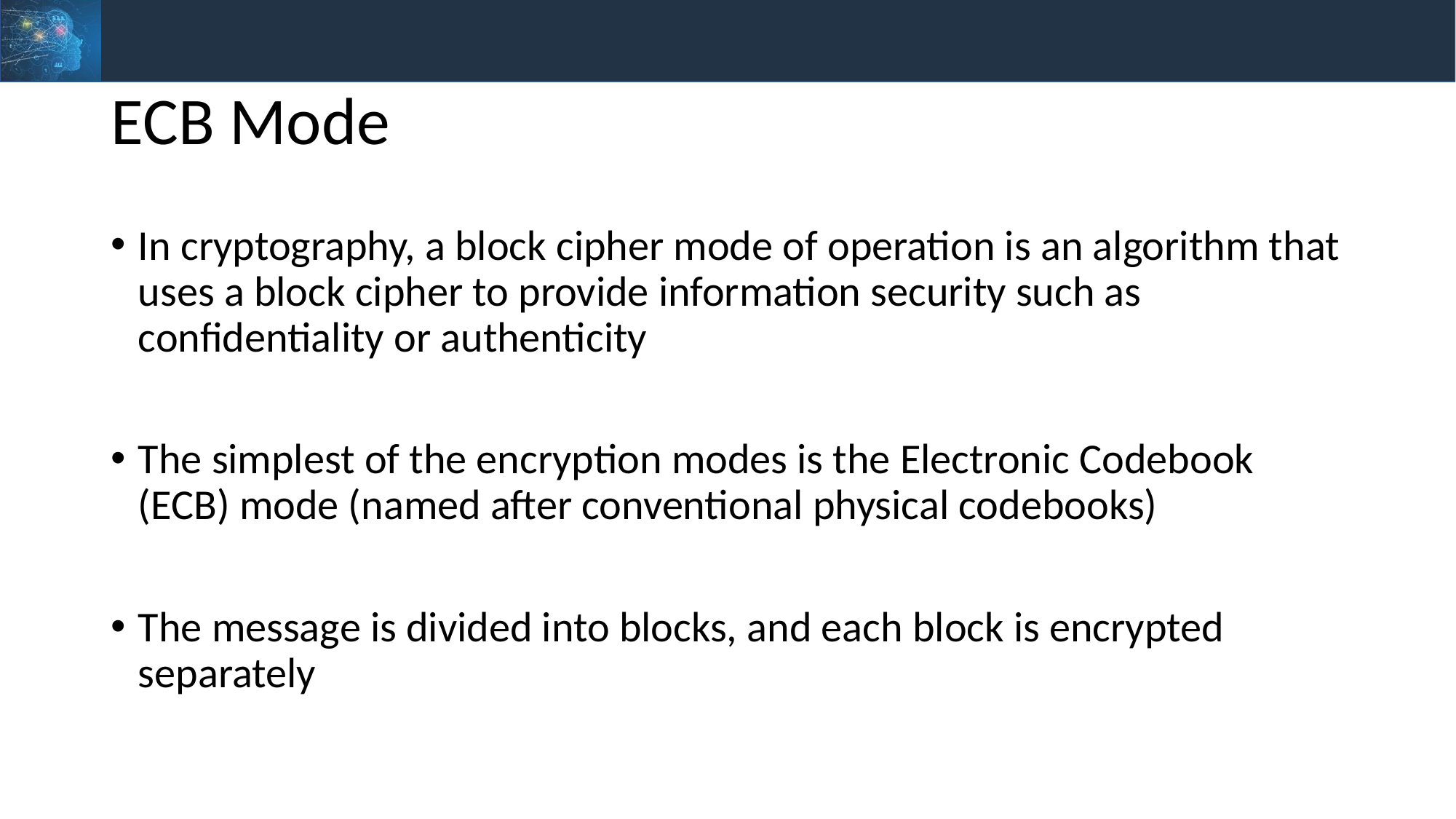

# ECB Mode
In cryptography, a block cipher mode of operation is an algorithm that uses a block cipher to provide information security such as confidentiality or authenticity

The simplest of the encryption modes is the Electronic Codebook (ECB) mode (named after conventional physical codebooks)

The message is divided into blocks, and each block is encrypted separately